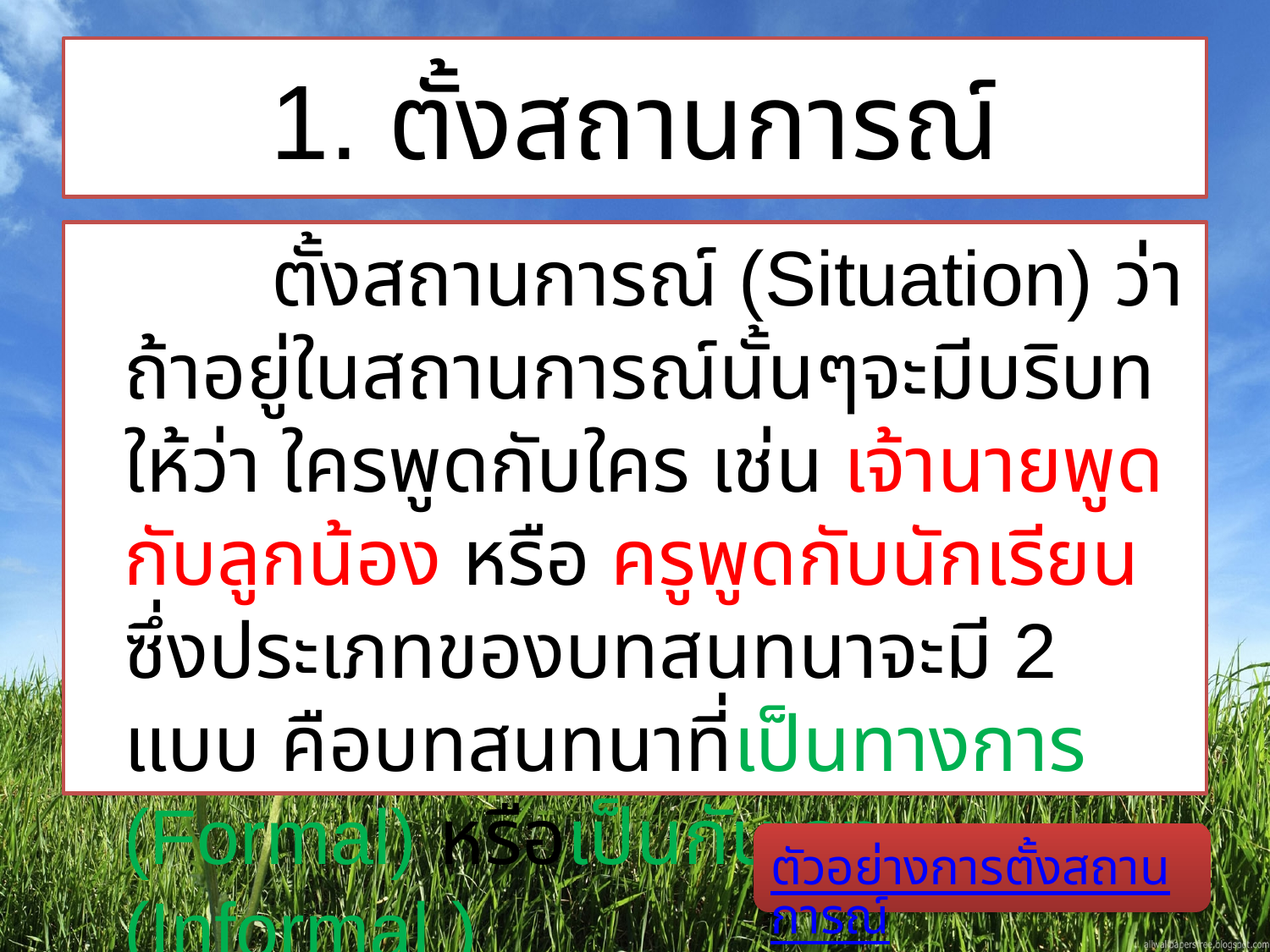

# 1. ตั้งสถานการณ์
		 ตั้งสถานการณ์ (Situation) ว่าถ้าอยู่ในสถานการณ์นั้นๆจะมีบริบทให้ว่า ใครพูดกับใคร เช่น เจ้านายพูดกับลูกน้อง หรือ ครูพูดกับนักเรียน ซึ่งประเภทของบทสนทนาจะมี 2 แบบ คือบทสนทนาที่เป็นทางการ (Formal) หรือเป็นกันเอง (Informal )
ตัวอย่างการตั้งสถานการณ์